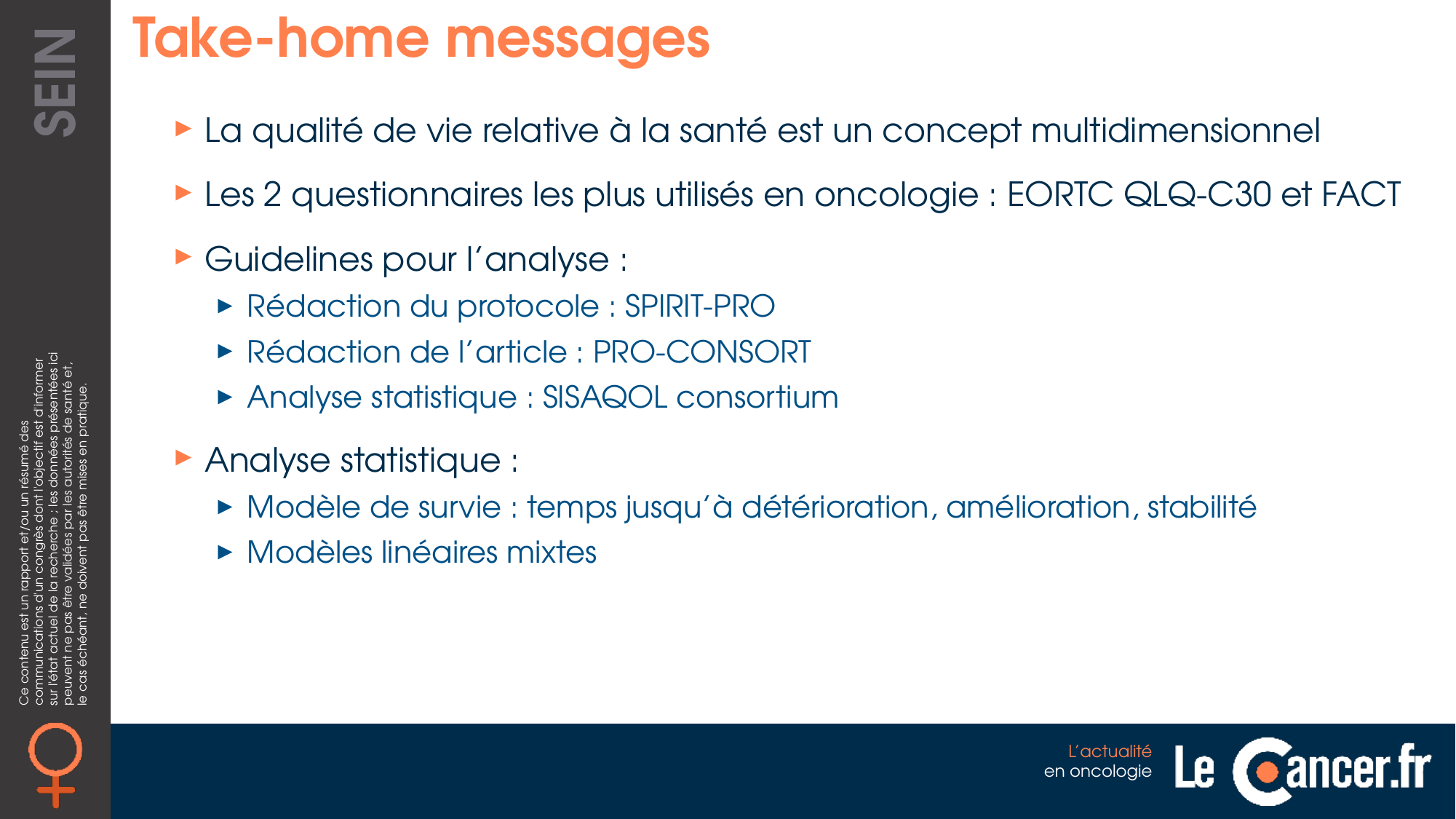

Take-home messages
La qualité de vie relative à la santé est un concept multidimensionnel
Les 2 questionnaires les plus utilisés en oncologie : EORTC QLQ-C30 et FACT
Guidelines pour l’analyse :
Rédaction du protocole : SPIRIT-PRO
Rédaction de l’article : PRO-CONSORT
Analyse statistique : SISAQOL consortium
Analyse statistique :
Modèle de survie : temps jusqu’à détérioration, amélioration, stabilité
Modèles linéaires mixtes